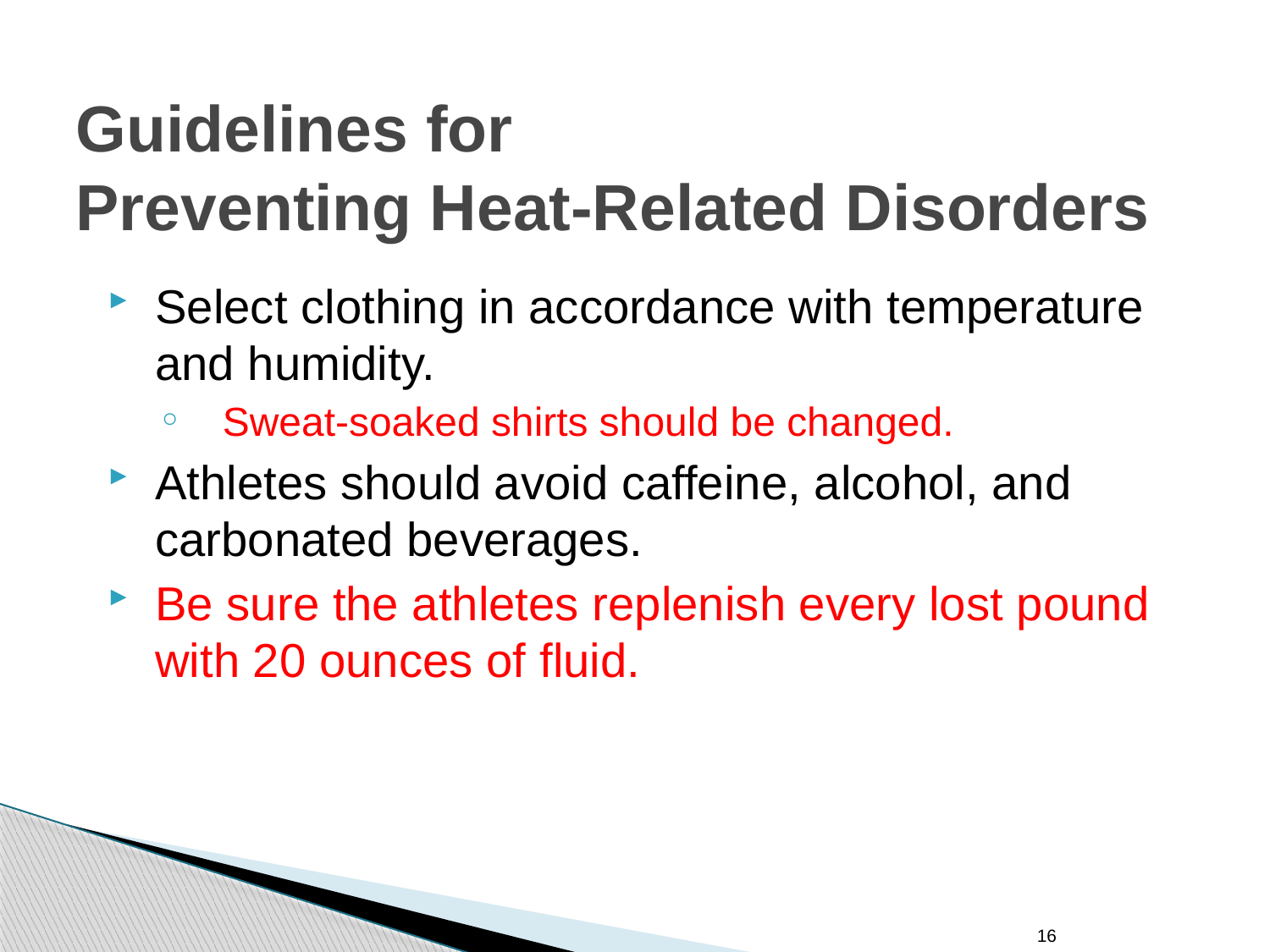

# Guidelines for Preventing Heat-Related Disorders
Select clothing in accordance with temperature and humidity.
Sweat-soaked shirts should be changed.
Athletes should avoid caffeine, alcohol, and carbonated beverages.
Be sure the athletes replenish every lost pound with 20 ounces of fluid.
16